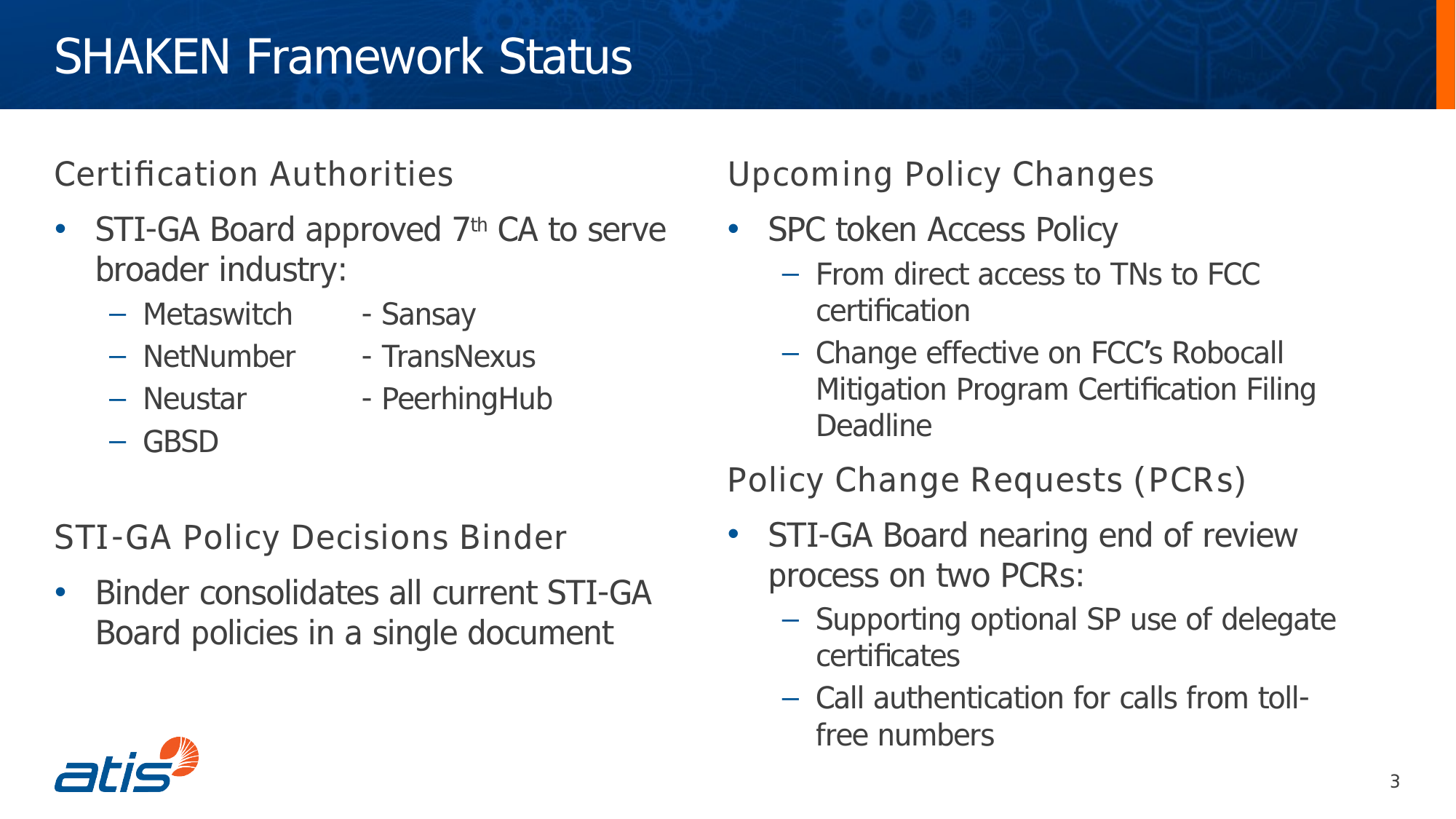

SHAKEN Framework Status
Certification Authorities
STI-GA Board approved 7th CA to serve broader industry:
Metaswitch	- Sansay
NetNumber	- TransNexus
Neustar		- PeerhingHub
GBSD

Upcoming Policy Changes
SPC token Access Policy
From direct access to TNs to FCC certification
Change effective on FCC’s Robocall Mitigation Program Certification Filing Deadline
Policy Change Requests (PCRs)
STI-GA Board nearing end of review process on two PCRs:
Supporting optional SP use of delegate certificates
Call authentication for calls from toll-free numbers

STI-GA Policy Decisions Binder
Binder consolidates all current STI-GA Board policies in a single document

3